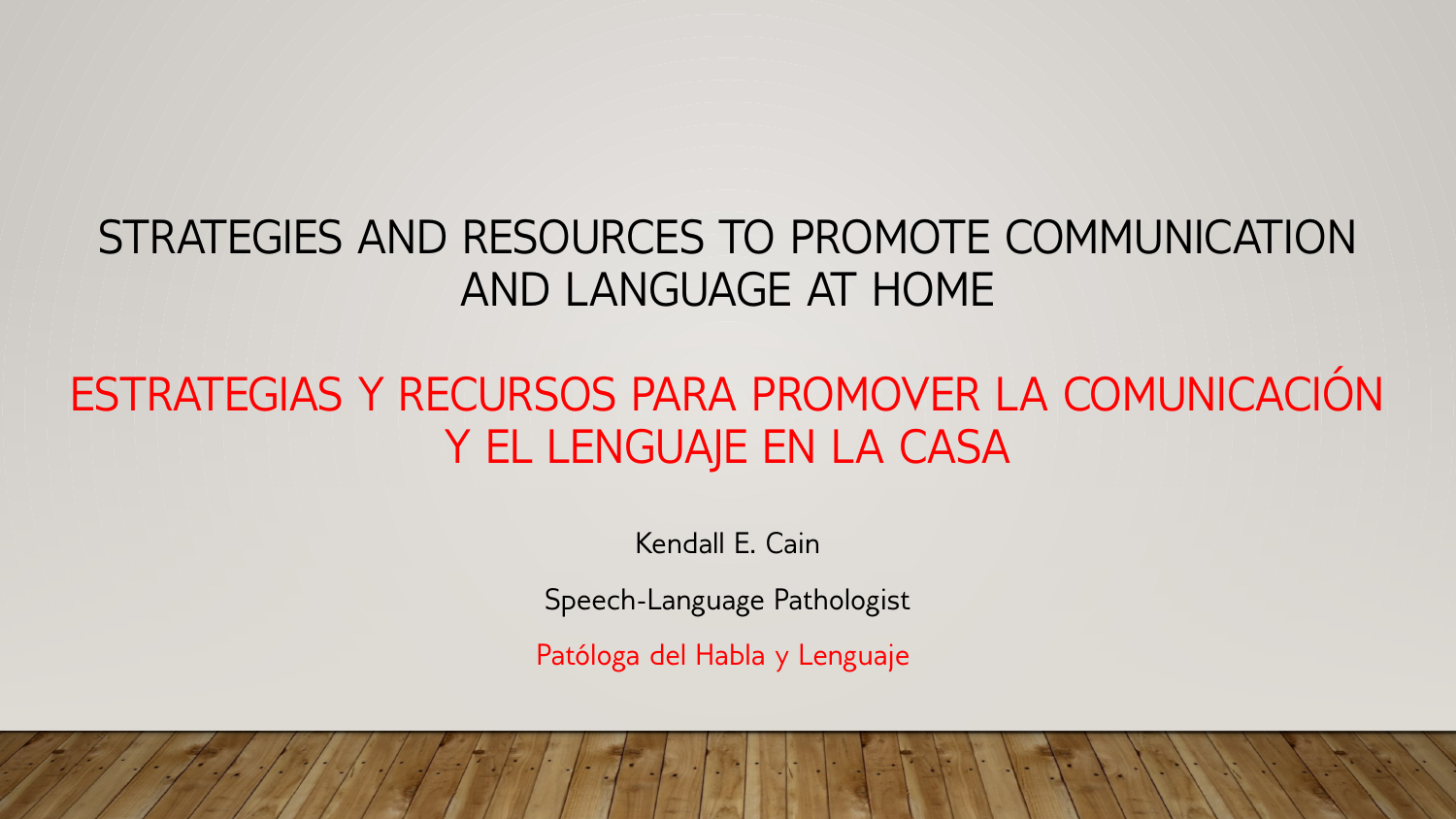

# Strategies and Resources to Promote Communication and Language at Home Estrategias y recursos para promover la comunicación y el lenguaje en la casa
Kendall E. Cain
Speech-Language Pathologist
Patóloga del Habla y Lenguaje